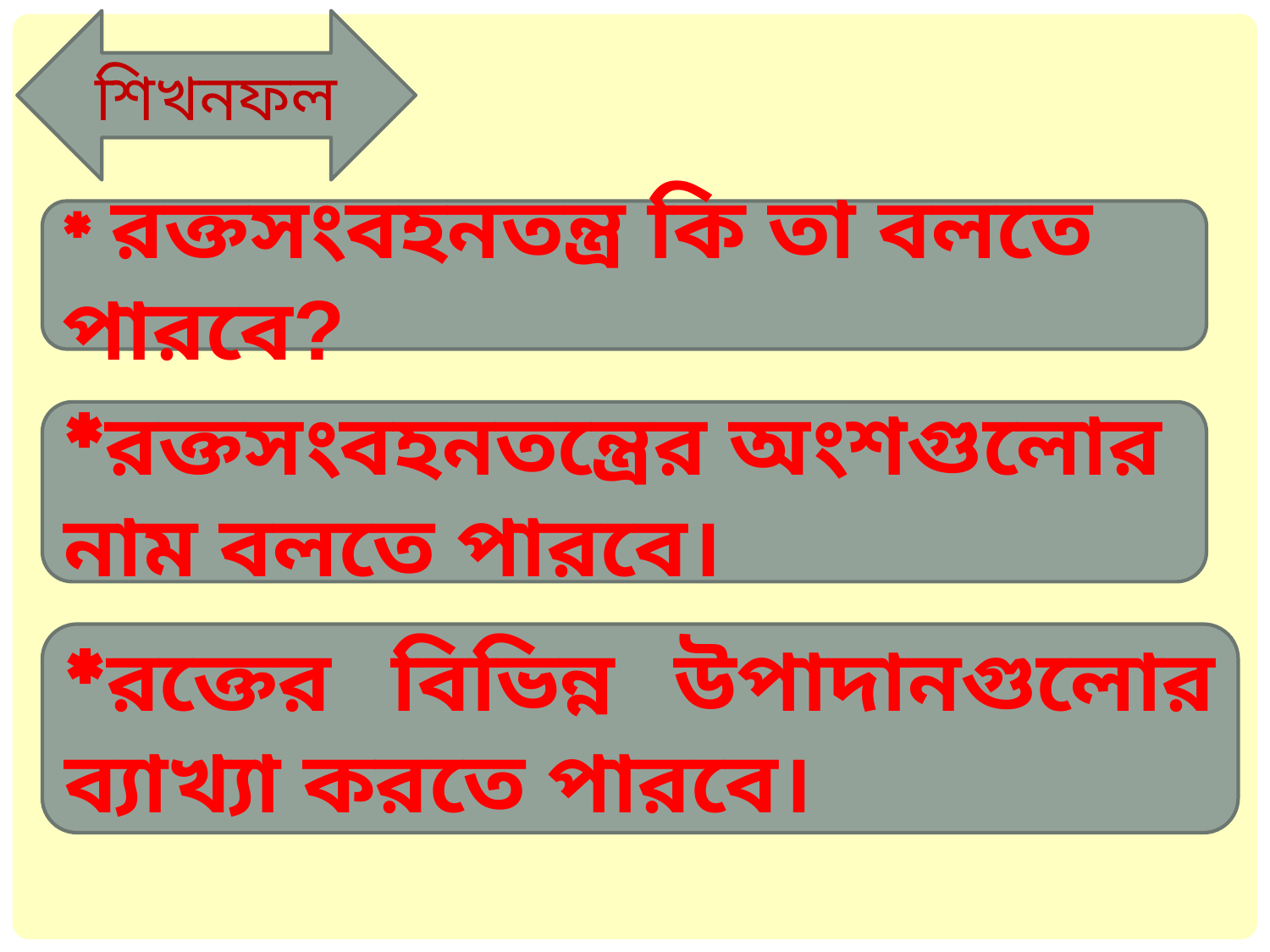

শিখনফল
* রক্তসংবহনতন্ত্র কি তা বলতে পারবে?
*রক্তসংবহনতন্ত্রের অংশগুলোর নাম বলতে পারবে।
*রক্তের বিভিন্ন উপাদানগুলোর ব্যাখ্যা করতে পারবে।